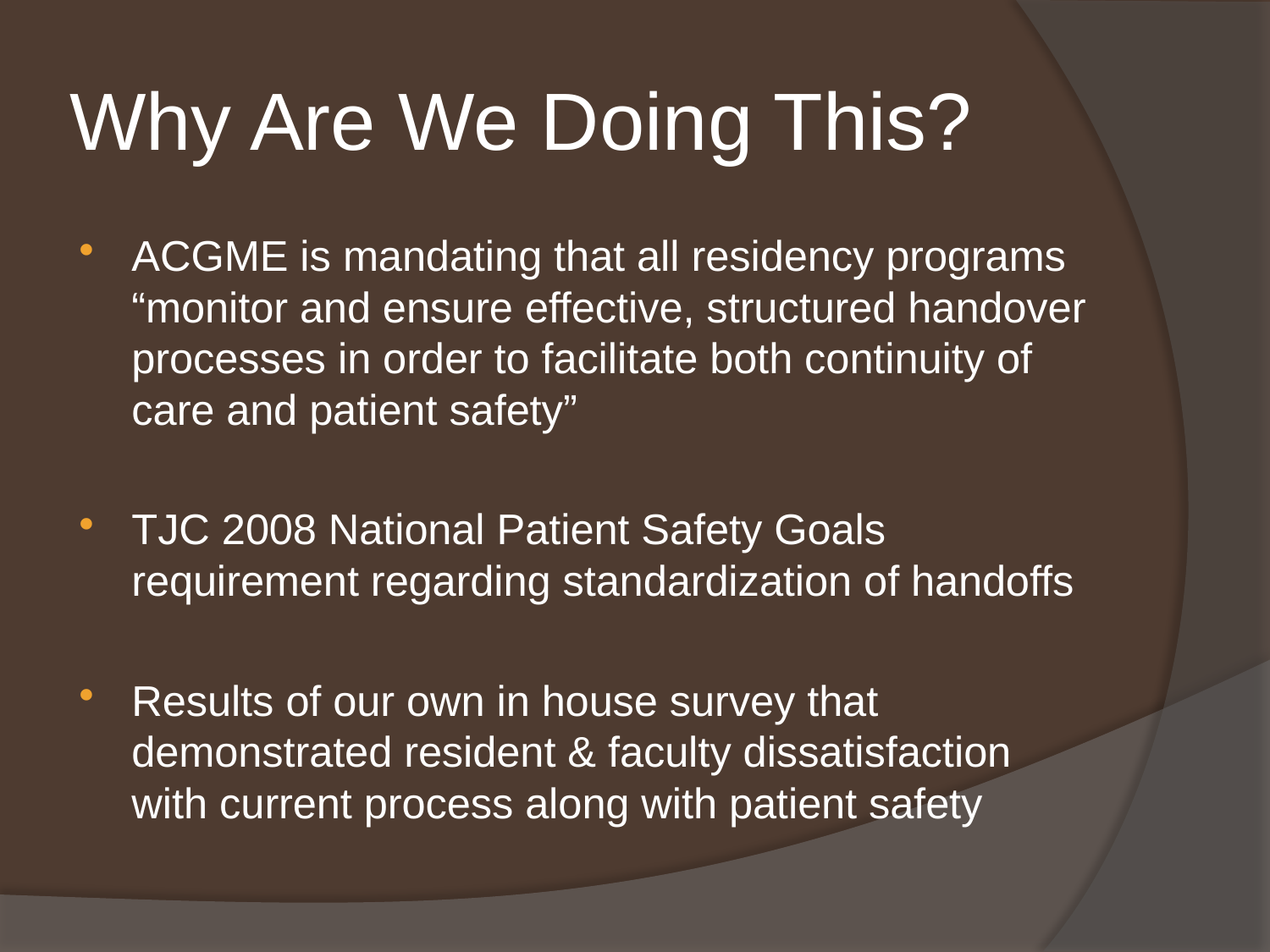

# Why Are We Doing This?
ACGME is mandating that all residency programs “monitor and ensure effective, structured handover processes in order to facilitate both continuity of care and patient safety”

TJC 2008 National Patient Safety Goals requirement regarding standardization of handoffs

Results of our own in house survey that demonstrated resident & faculty dissatisfaction with current process along with patient safety